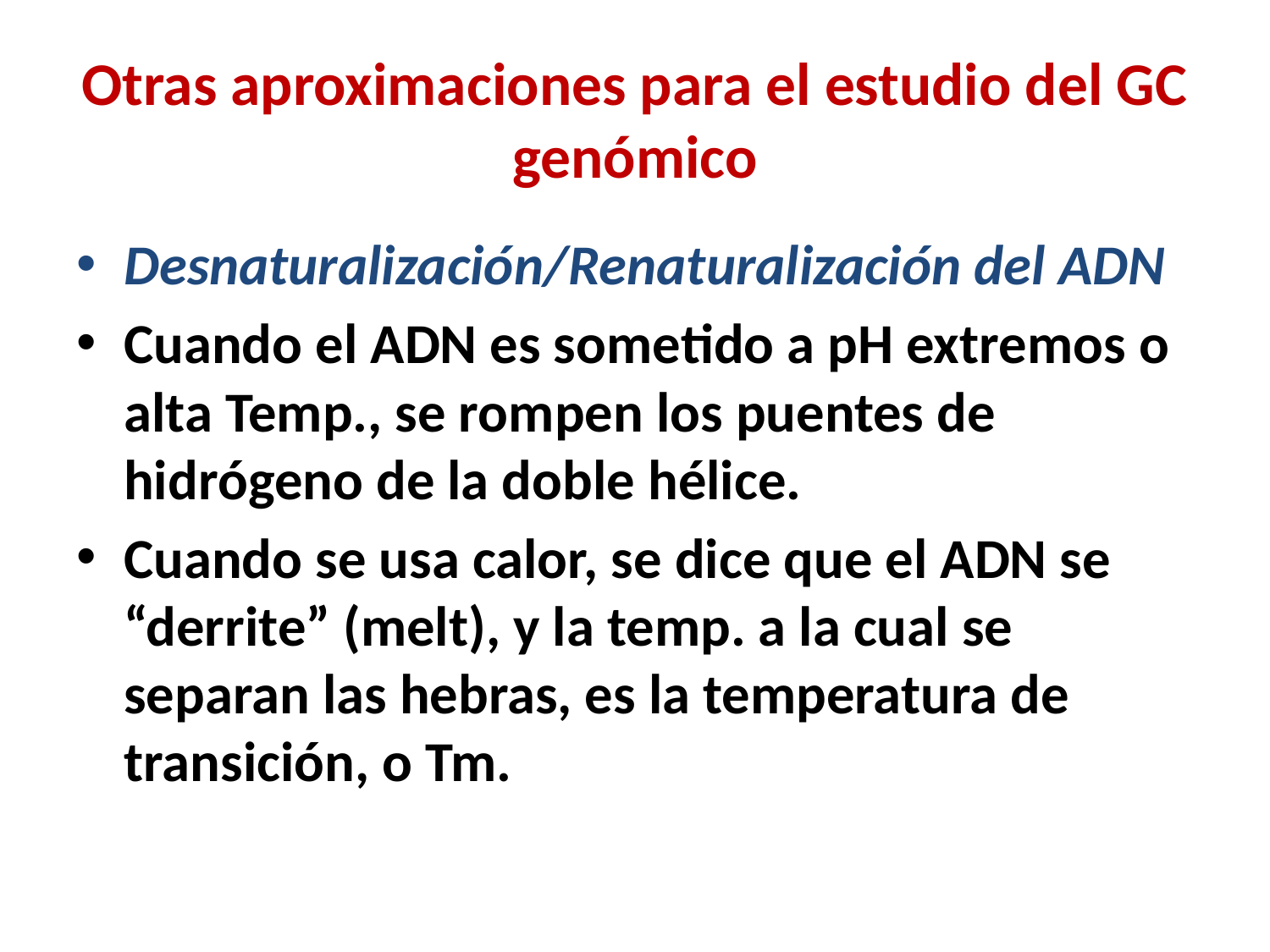

# Otras aproximaciones para el estudio del GC genómico
Desnaturalización/Renaturalización del ADN
Cuando el ADN es sometido a pH extremos o alta Temp., se rompen los puentes de hidrógeno de la doble hélice.
Cuando se usa calor, se dice que el ADN se “derrite” (melt), y la temp. a la cual se separan las hebras, es la temperatura de transición, o Tm.